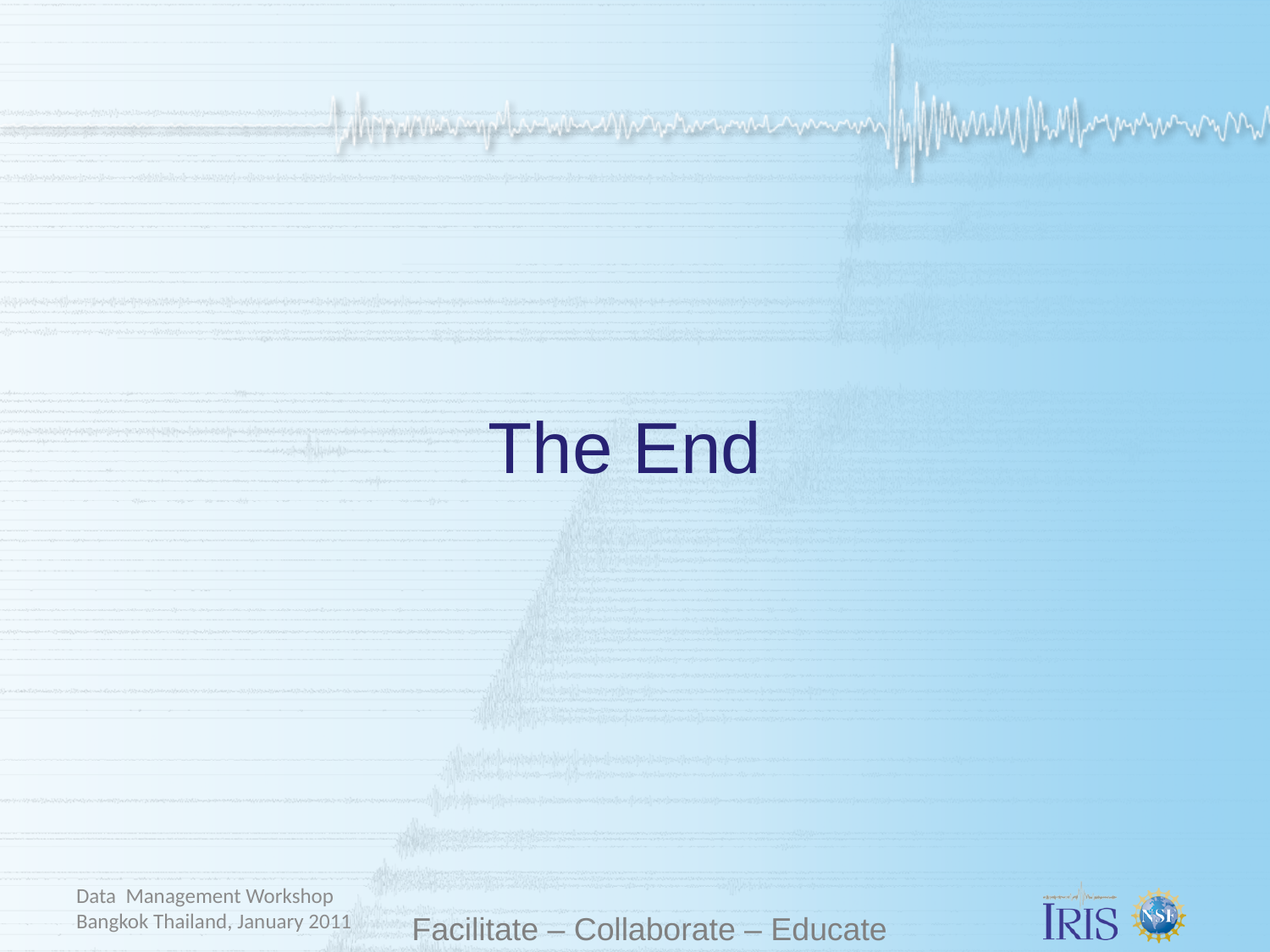

# The End
Data  Management Workshop Bangkok Thailand, January 2011